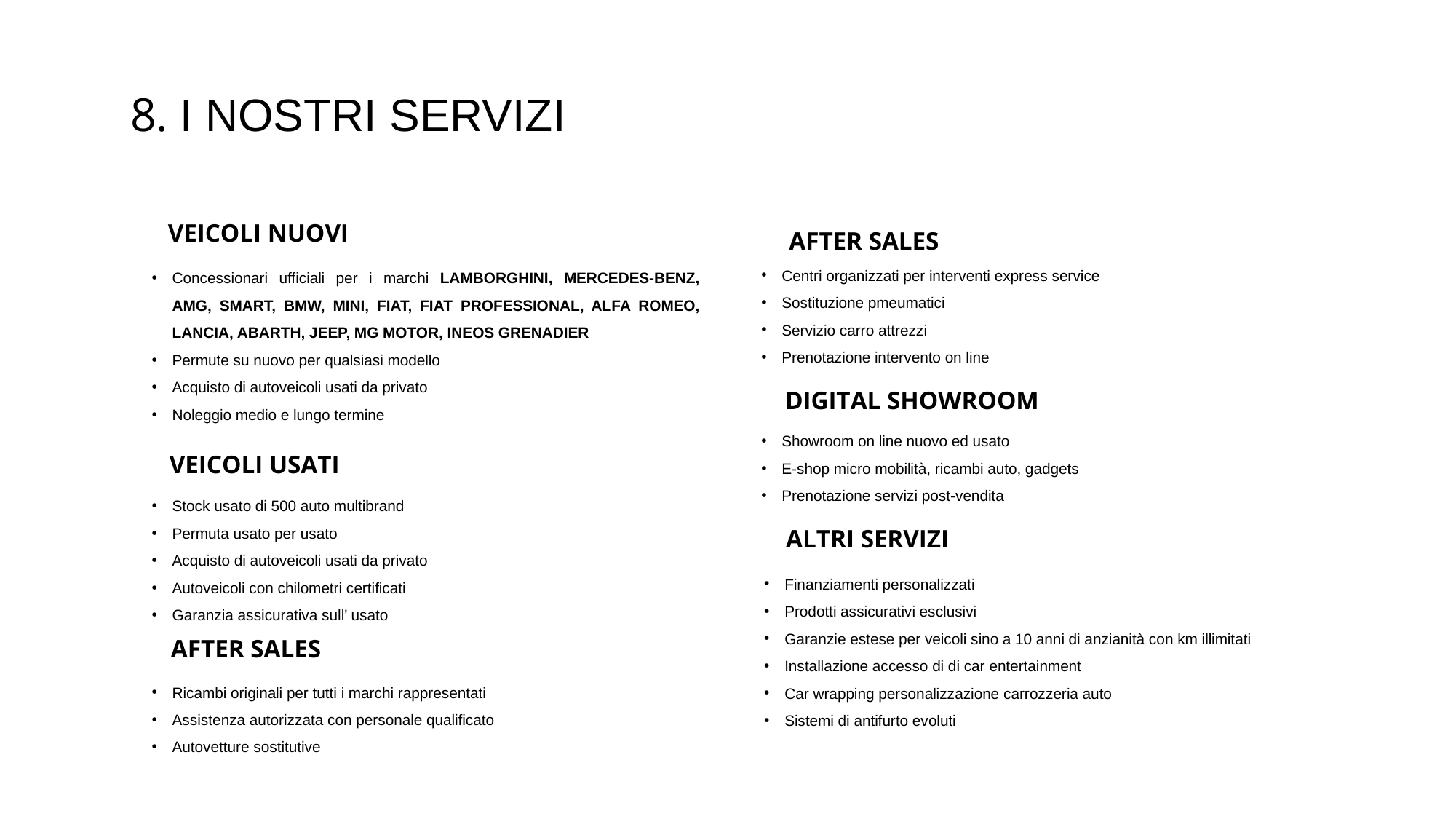

8. I NOSTRI SERVIZI

VEICOLI NUOVI
AFTER SALES
Centri organizzati per interventi express service
Sostituzione pmeumatici
Servizio carro attrezzi
Prenotazione intervento on line
Concessionari ufficiali per i marchi LAMBORGHINI, MERCEDES-BENZ, AMG, SMART, BMW, MINI, FIAT, FIAT PROFESSIONAL, ALFA ROMEO, LANCIA, ABARTH, JEEP, MG MOTOR, INEOS GRENADIER
Permute su nuovo per qualsiasi modello
Acquisto di autoveicoli usati da privato
Noleggio medio e lungo termine
DIGITAL SHOWROOM
Showroom on line nuovo ed usato
E-shop micro mobilità, ricambi auto, gadgets
Prenotazione servizi post-vendita

VEICOLI USATI
Stock usato di 500 auto multibrand
Permuta usato per usato
Acquisto di autoveicoli usati da privato
Autoveicoli con chilometri certificati
Garanzia assicurativa sull’ usato

ALTRI SERVIZI
Finanziamenti personalizzati
Prodotti assicurativi esclusivi
Garanzie estese per veicoli sino a 10 anni di anzianità con km illimitati
Installazione accesso di di car entertainment
Car wrapping personalizzazione carrozzeria auto
Sistemi di antifurto evoluti

AFTER SALES
Ricambi originali per tutti i marchi rappresentati
Assistenza autorizzata con personale qualificato
Autovetture sostitutive